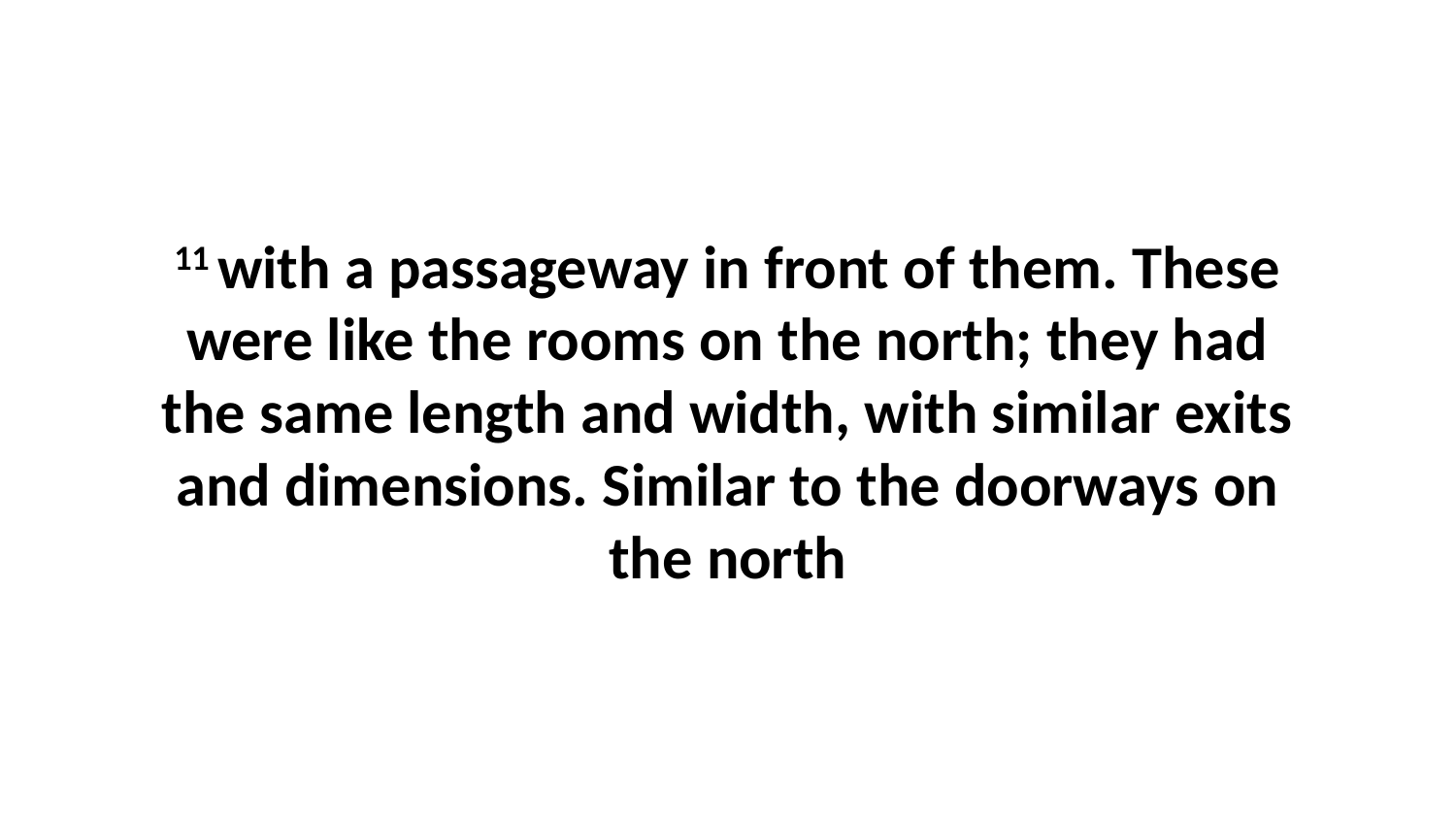

11 with a passageway in front of them. These were like the rooms on the north; they had the same length and width, with similar exits and dimensions. Similar to the doorways on the north